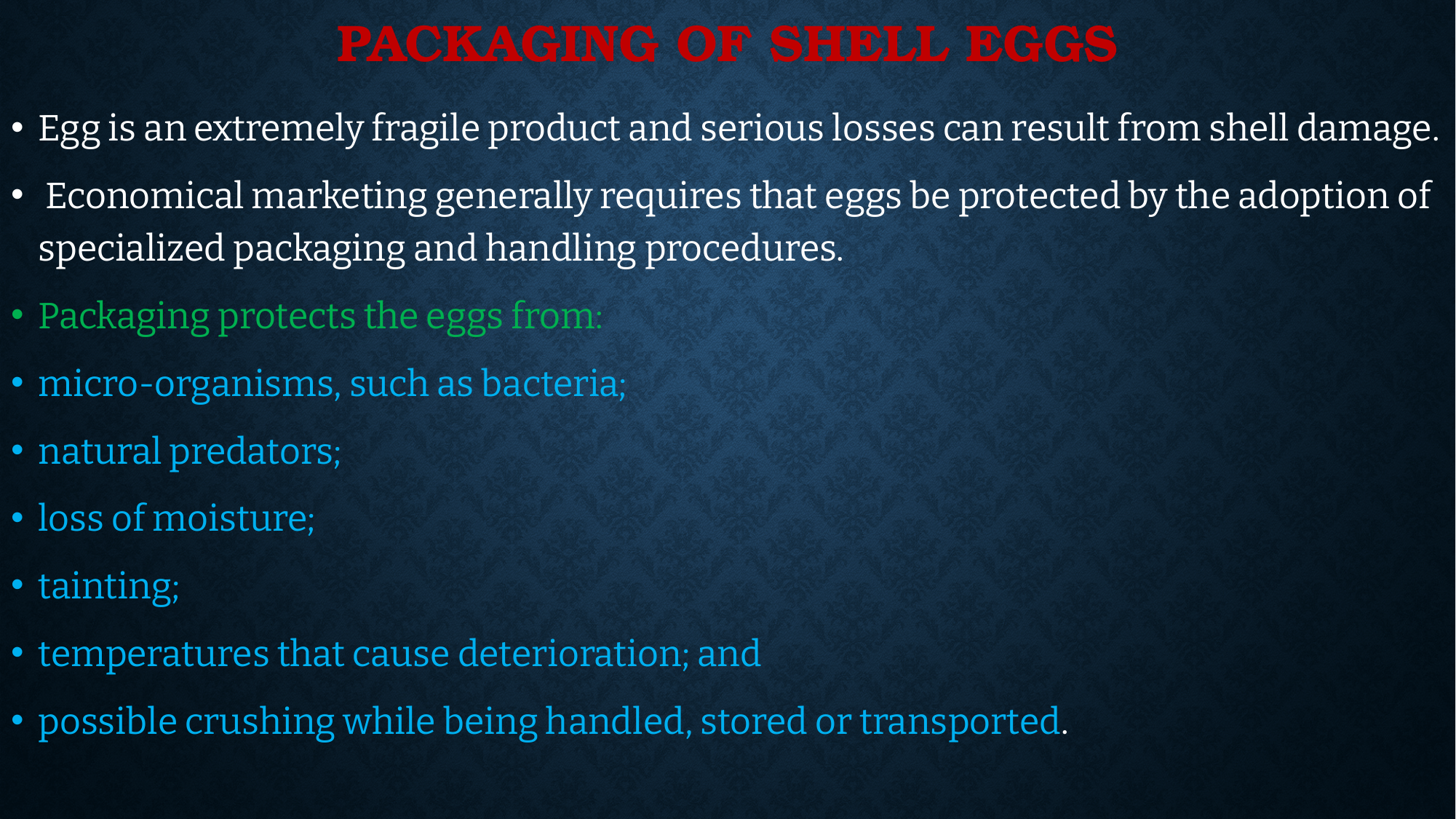

# PACKAGING OF SHELL EGGS
Egg is an extremely fragile product and serious losses can result from shell damage.
 Economical marketing generally requires that eggs be protected by the adoption of specialized packaging and handling procedures.
Packaging protects the eggs from:
micro-organisms, such as bacteria;
natural predators;
loss of moisture;
tainting;
temperatures that cause deterioration; and
possible crushing while being handled, stored or transported.